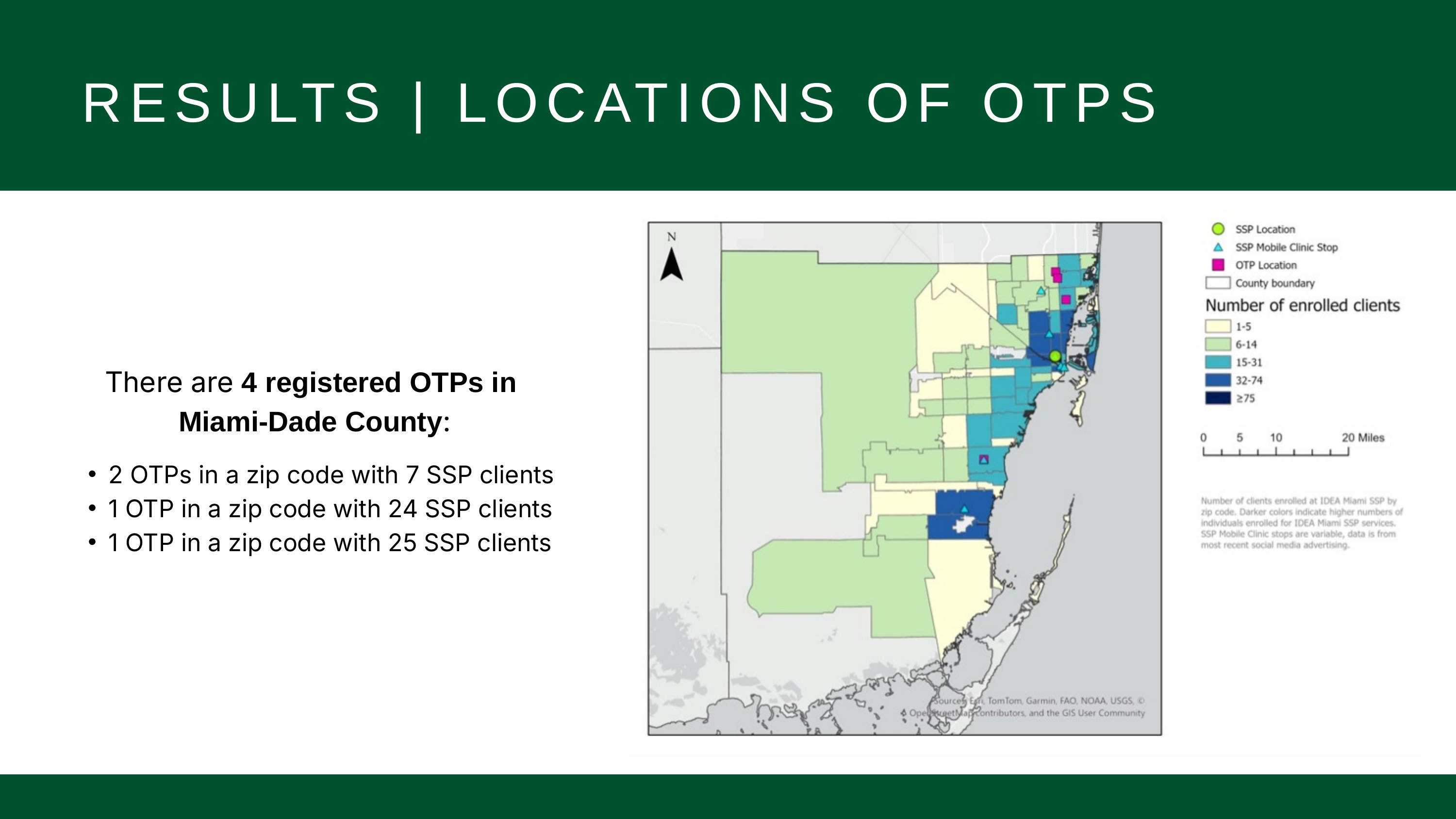

RESULTS | LOCATIONS OF OTPS

There are 4 registered OTPs in
Miami-Dade County:

2 OTPs in a zip code with 7 SSP clients
1 OTP in a zip code with 24 SSP clients
1 OTP in a zip code with 25 SSP clients